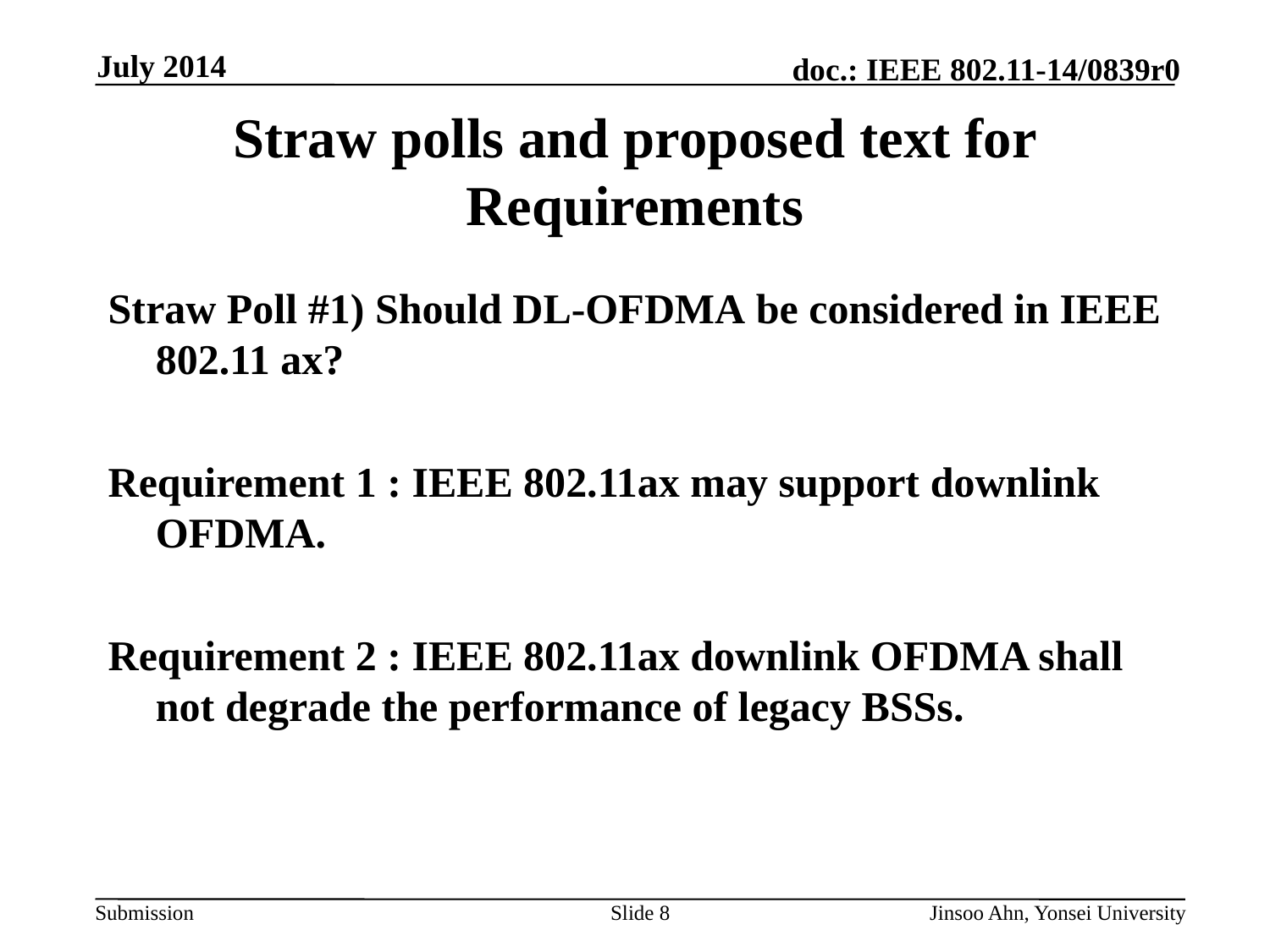

July 2014
# Straw polls and proposed text for Requirements
Straw Poll #1) Should DL-OFDMA be considered in IEEE 802.11 ax?

Requirement 1 : IEEE 802.11ax may support downlink OFDMA.

Requirement 2 : IEEE 802.11ax downlink OFDMA shall not degrade the performance of legacy BSSs.

Slide 8
Jinsoo Ahn, Yonsei University